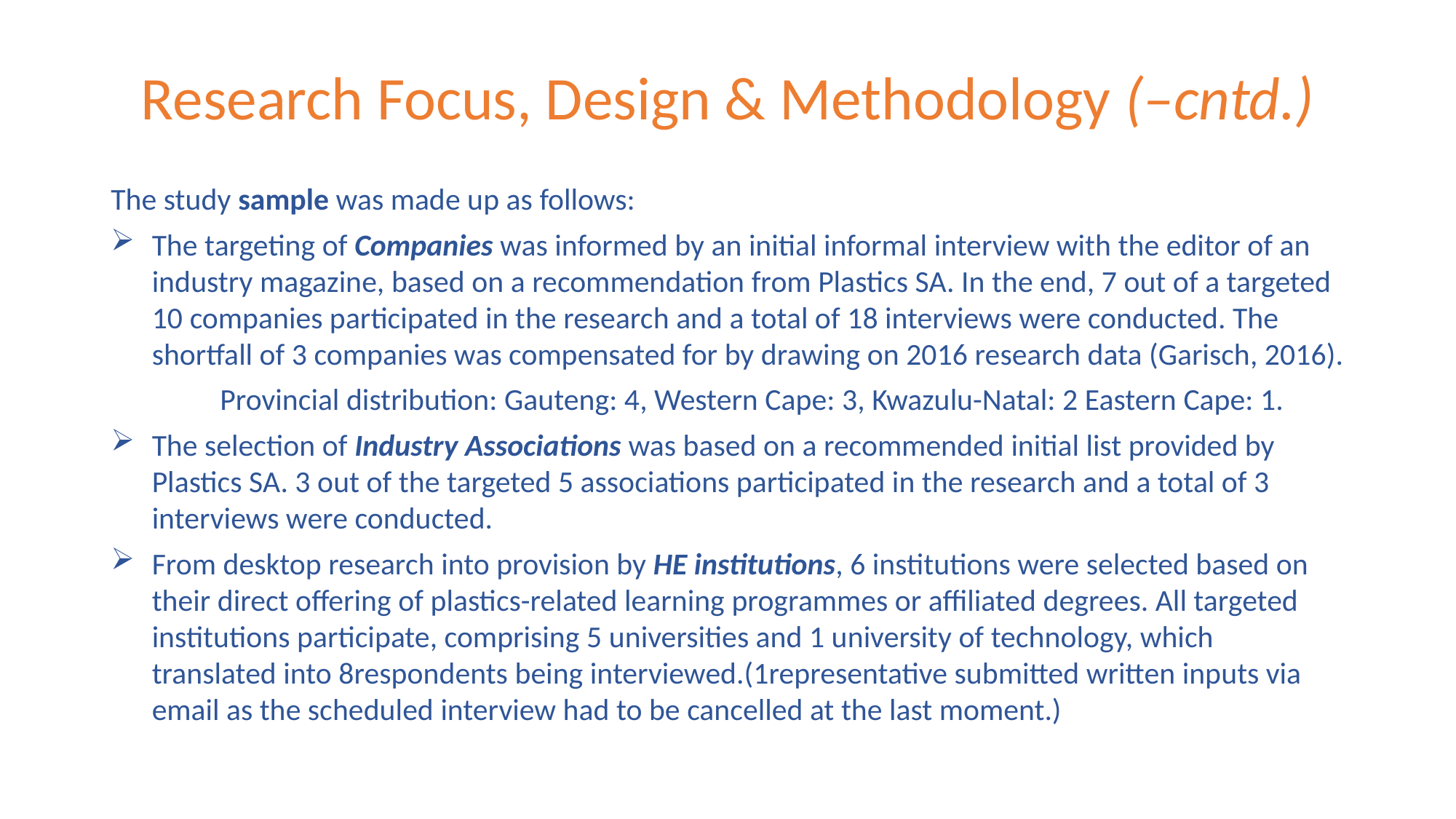

# Research Focus, Design & Methodology (–cntd.)
The study sample was made up as follows:
The targeting of Companies was informed by an initial informal interview with the editor of an industry magazine, based on a recommendation from Plastics SA. In the end, 7 out of a targeted 10 companies participated in the research and a total of 18 interviews were conducted. The shortfall of 3 companies was compensated for by drawing on 2016 research data (Garisch, 2016).
	Provincial distribution: Gauteng: 4, Western Cape: 3, Kwazulu-Natal: 2 Eastern Cape: 1.
The selection of Industry Associations was based on a recommended initial list provided by Plastics SA. 3 out of the targeted 5 associations participated in the research and a total of 3 interviews were conducted.
From desktop research into provision by HE institutions, 6 institutions were selected based on their direct offering of plastics-related learning programmes or affiliated degrees. All targeted institutions participate, comprising 5 universities and 1 university of technology, which translated into 8respondents being interviewed.(1representative submitted written inputs via email as the scheduled interview had to be cancelled at the last moment.)